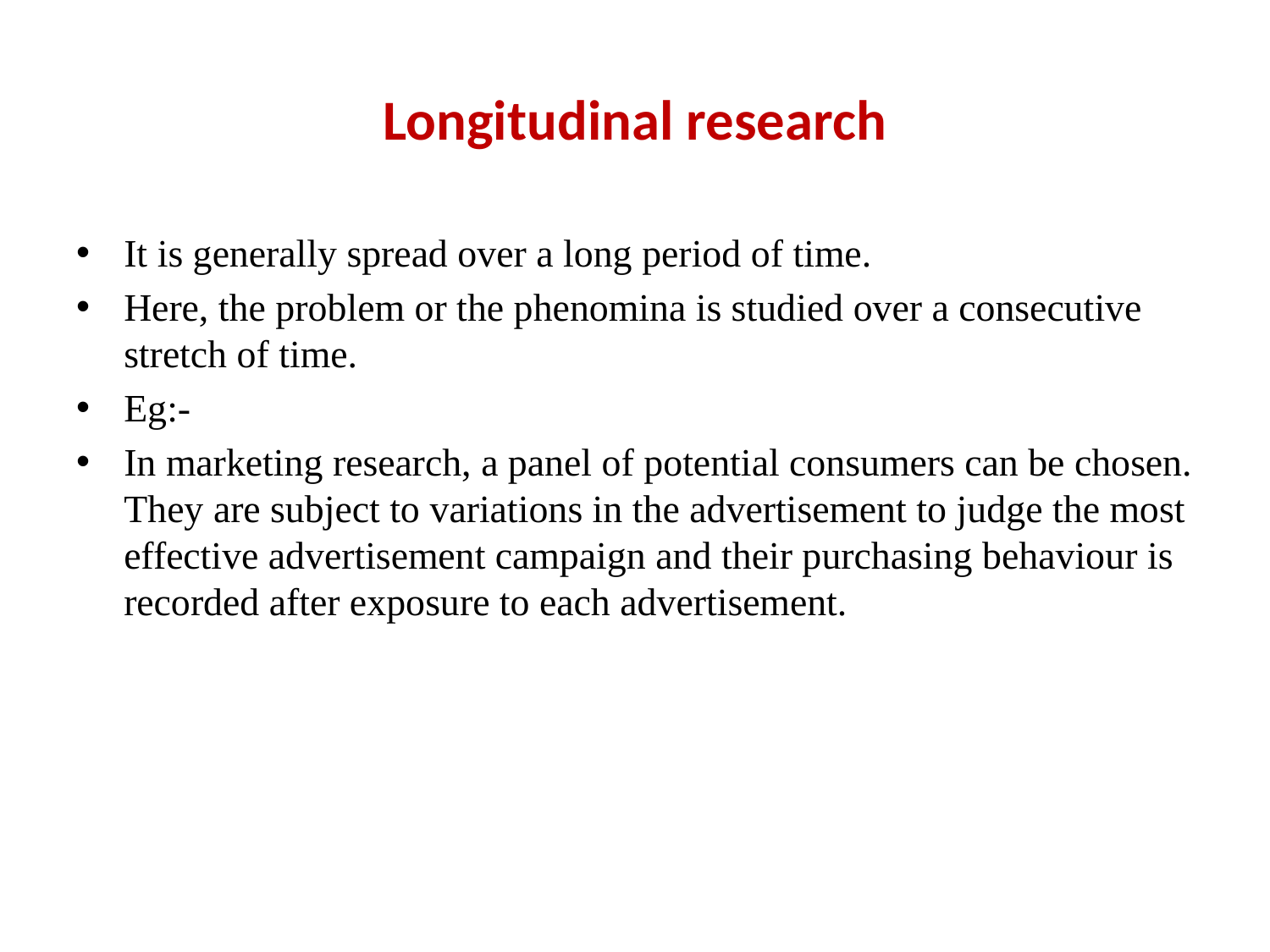

# Longitudinal research
It is generally spread over a long period of time.
Here, the problem or the phenomina is studied over a consecutive stretch of time.
Eg:-
In marketing research, a panel of potential consumers can be chosen. They are subject to variations in the advertisement to judge the most effective advertisement campaign and their purchasing behaviour is recorded after exposure to each advertisement.